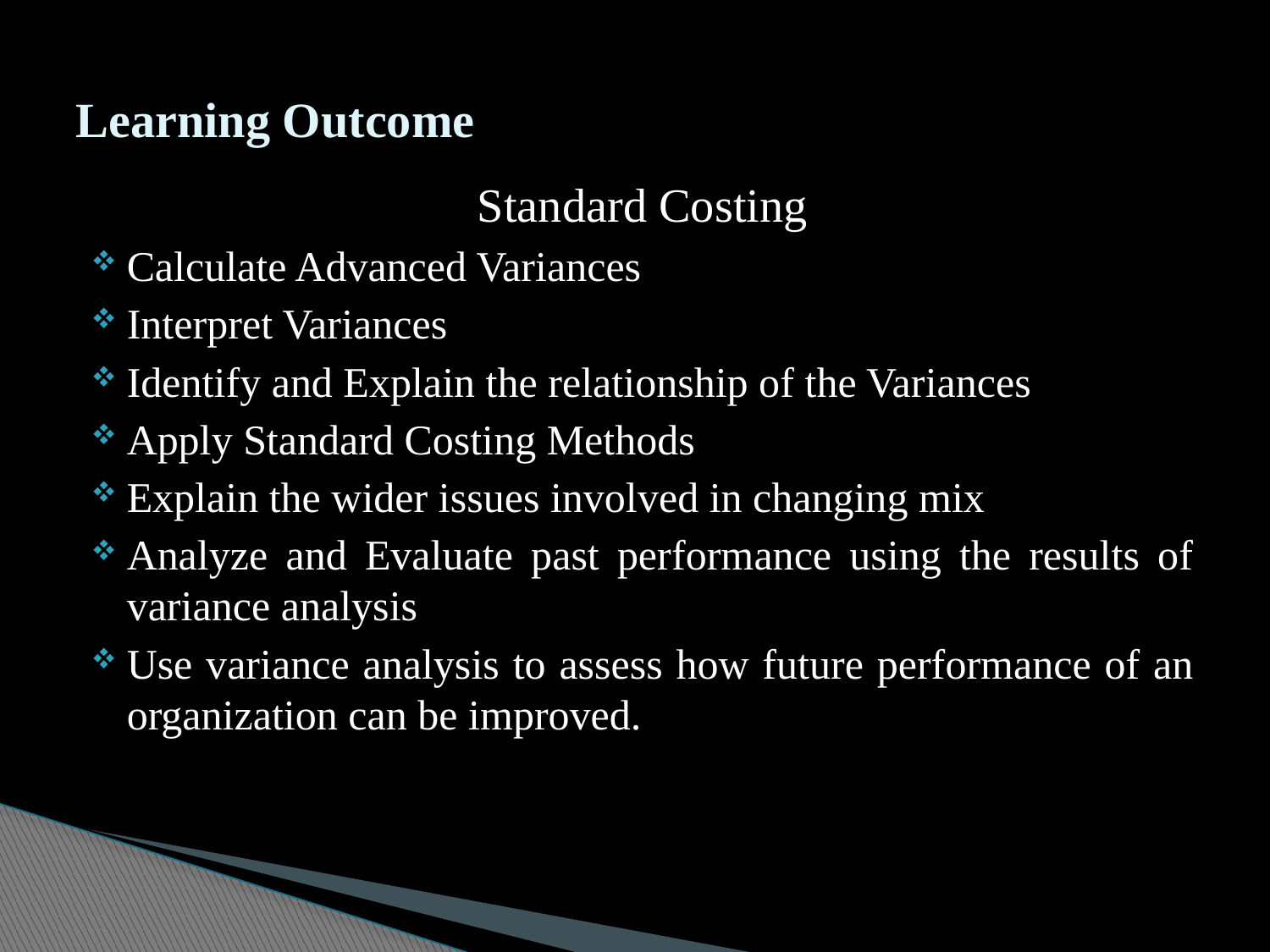

# Learning Outcome
Standard Costing
Calculate Advanced Variances
Interpret Variances
Identify and Explain the relationship of the Variances
Apply Standard Costing Methods
Explain the wider issues involved in changing mix
Analyze and Evaluate past performance using the results of variance analysis
Use variance analysis to assess how future performance of an organization can be improved.